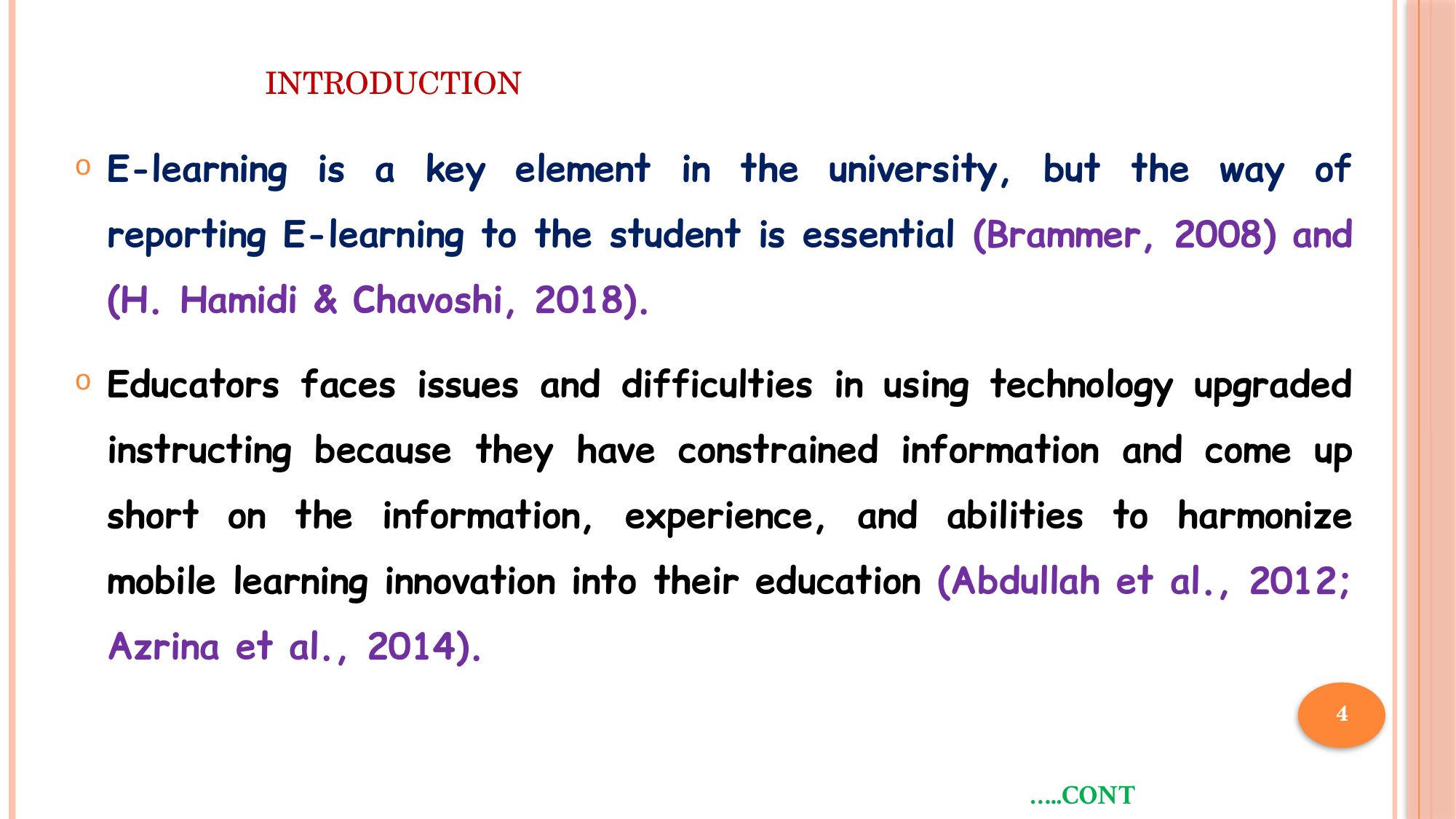

# Introduction
E-learning is a key element in the university, but the way of reporting E-learning to the student is essential (Brammer, 2008) and (H. Hamidi & Chavoshi, 2018).
Educators faces issues and difficulties in using technology upgraded instructing because they have constrained information and come up short on the information, experience, and abilities to harmonize mobile learning innovation into their education (Abdullah et al., 2012; Azrina et al., 2014).
4
…..CONT